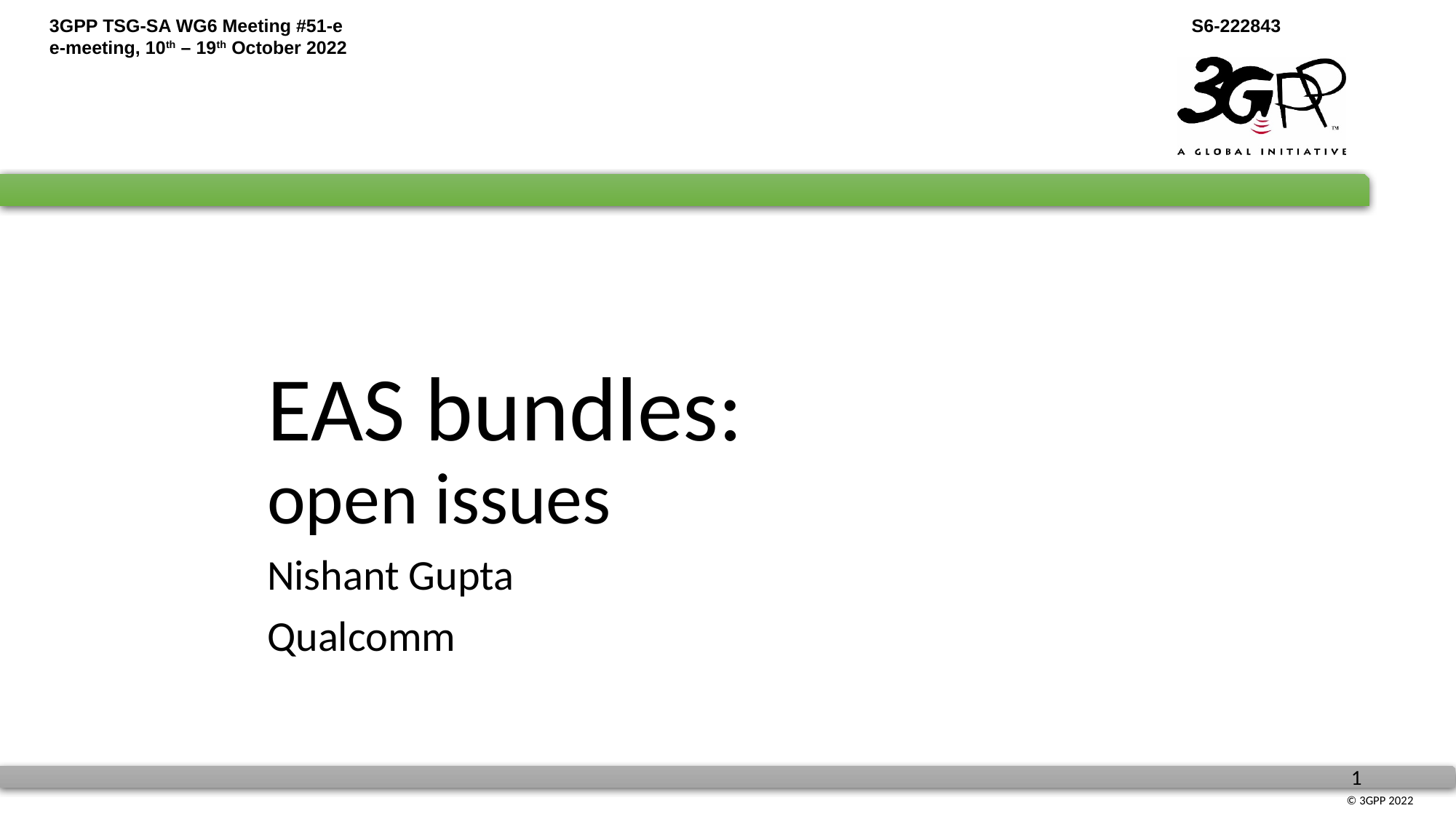

# EAS bundles: open issues
Nishant Gupta
Qualcomm